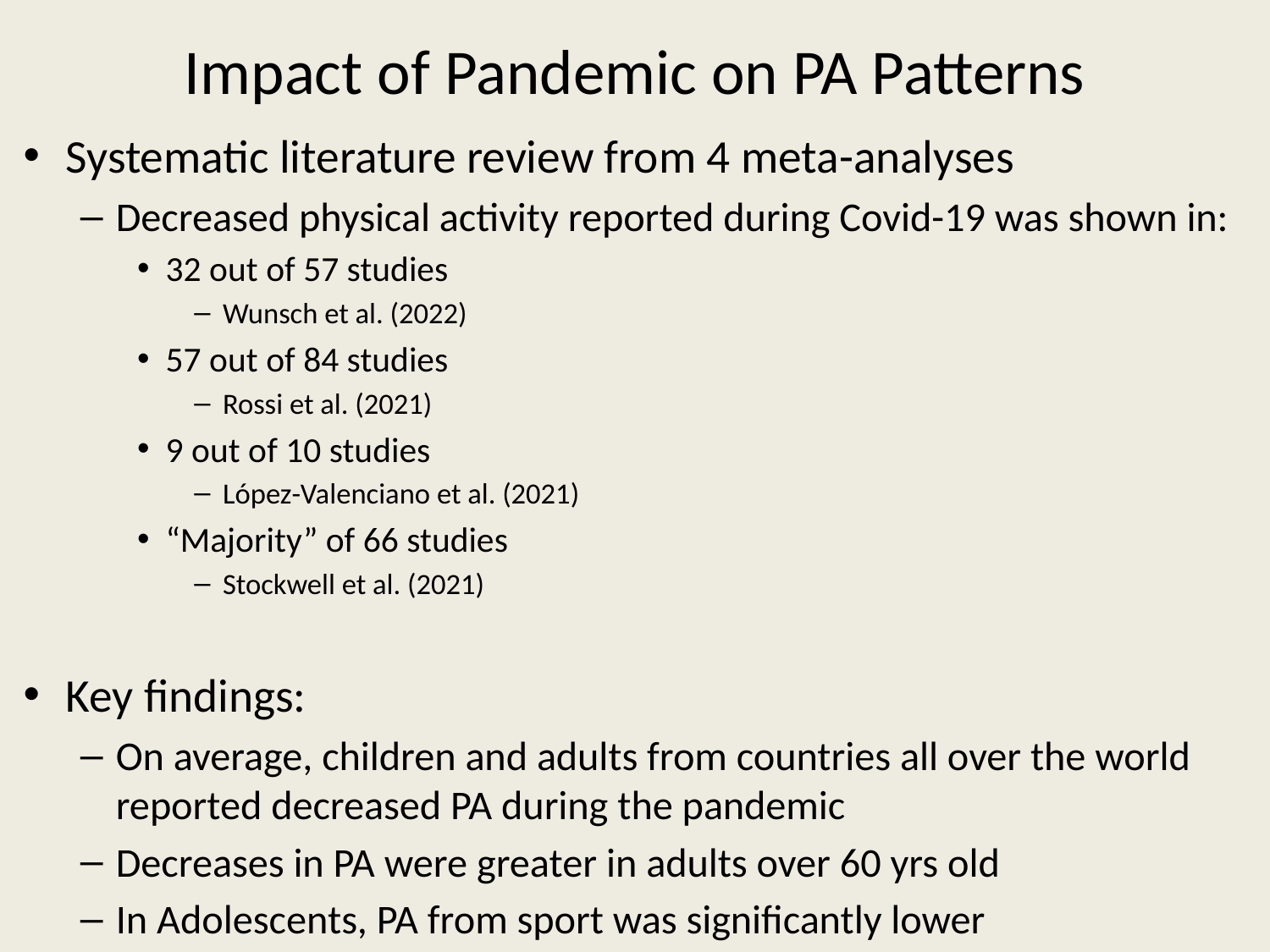

# Impact of Pandemic on PA Patterns
Systematic literature review from 4 meta-analyses
Decreased physical activity reported during Covid-19 was shown in:
32 out of 57 studies
Wunsch et al. (2022)
57 out of 84 studies
Rossi et al. (2021)
9 out of 10 studies
López-Valenciano et al. (2021)
“Majority” of 66 studies
Stockwell et al. (2021)

Key findings:
On average, children and adults from countries all over the world reported decreased PA during the pandemic
Decreases in PA were greater in adults over 60 yrs old
In Adolescents, PA from sport was significantly lower